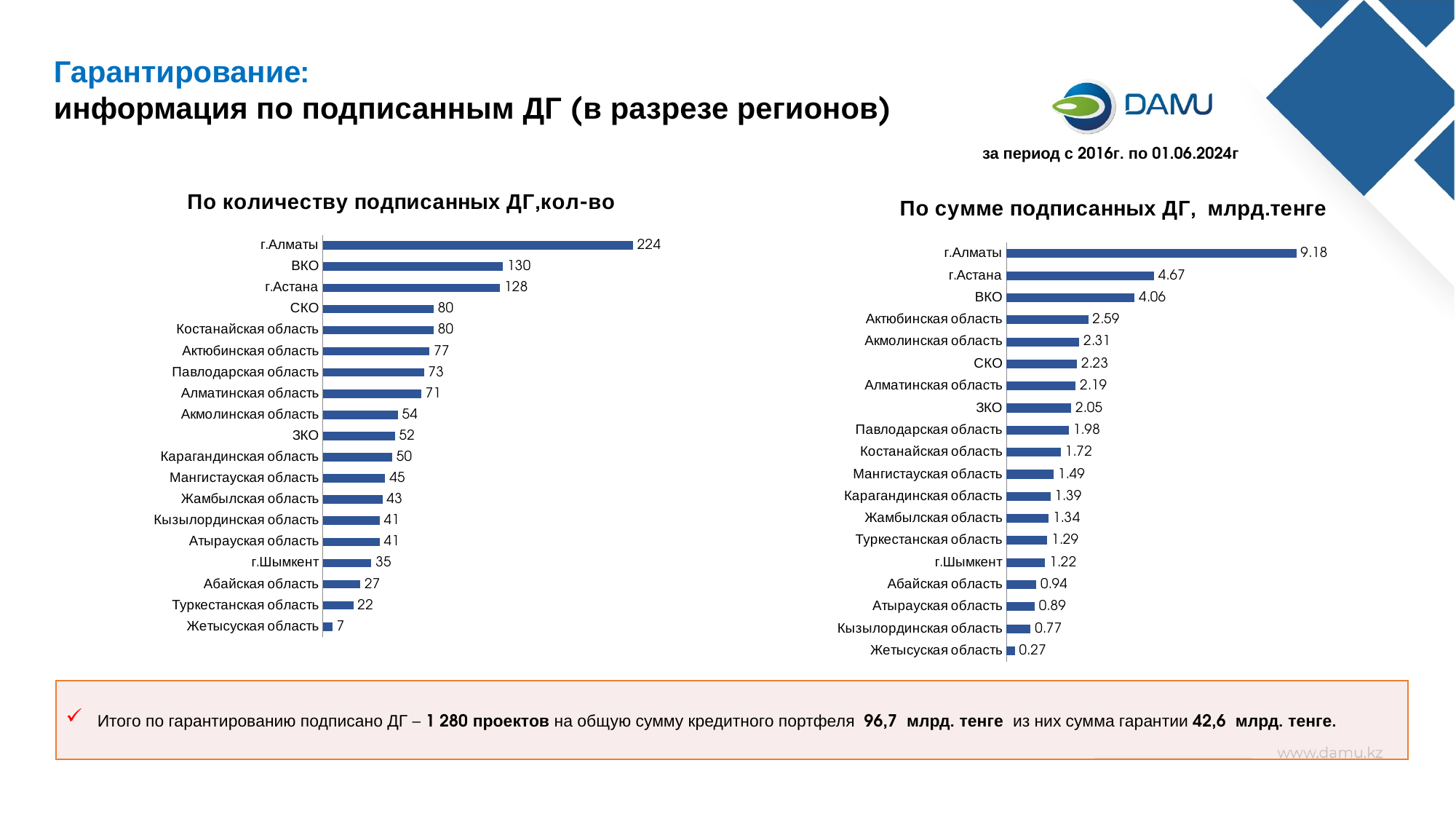

Гарантирование:
информация по подписанным ДГ (в разрезе регионов)
за период с 2016г. по 01.06.2024г

### Chart: По количеству подписанных ДГ,кол-во

| Category |  |
|---|---|
| Жетысуская область | 7.0 |
| Туркестанская область | 22.0 |
| Абайская область | 27.0 |
| г.Шымкент | 35.0 |
| Атырауская область | 41.0 |
| Кызылординская область | 41.0 |
| Жамбылская область | 43.0 |
| Мангистауская область | 45.0 |
| Карагандинская область | 50.0 |
| ЗКО | 52.0 |
| Акмолинская область | 54.0 |
| Алматинская область | 71.0 |
| Павлодарская область | 73.0 |
| Актюбинская область | 77.0 |
| Костанайская область | 80.0 |
| СКО | 80.0 |
| г.Астана | 128.0 |
| ВКО | 130.0 |
| г.Алматы | 224.0 |

### Chart: По сумме подписанных ДГ,  млрд.тенге

| Category |  |
|---|---|
| Жетысуская область | 0.26723927 |
| Кызылординская область | 0.76662837329 |
| Атырауская область | 0.89320501196 |
| Абайская область | 0.94347884 |
| г.Шымкент | 1.22473973745 |
| Туркестанская область | 1.29245866 |
| Жамбылская область | 1.335024184 |
| Карагандинская область | 1.39155099349 |
| Мангистауская область | 1.49449036242 |
| Костанайская область | 1.72229556 |
| Павлодарская область | 1.97618399068 |
| ЗКО | 2.050934529 |
| Алматинская область | 2.19337596033 |
| СКО | 2.233741473 |
| Акмолинская область | 2.309551248 |
| Актюбинская область | 2.59222578 |
| ВКО | 4.060413305 |
| г.Астана | 4.67479822851 |
| г.Алматы | 9.18205969409 |
Итого по гарантированию подписано ДГ – 1 280 проектов на общую сумму кредитного портфеля  96,7  млрд. тенге  из них сумма гарантии 42,6  млрд. тенге.